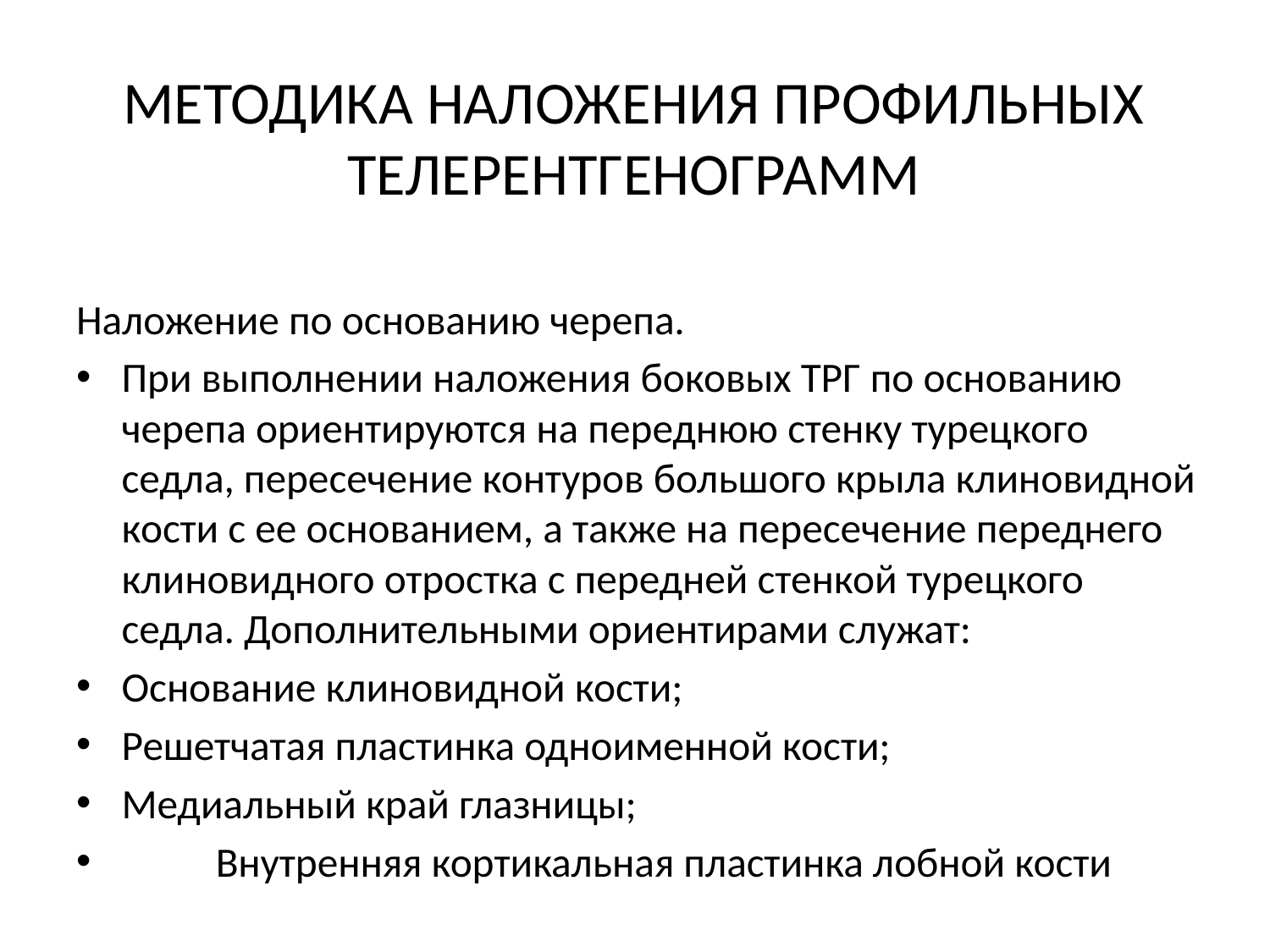

# МЕТОДИКА НАЛОЖЕНИЯ ПРОФИЛЬНЫХ ТЕЛЕРЕНТГЕНОГРАММ
Наложение по основанию черепа.
При выполнении наложения боковых ТРГ по основанию черепа ориентируются на переднюю стенку турецкого седла, пересечение контуров большого крыла клиновидной кости с ее основанием, а также на пересечение переднего клиновидного отростка с передней стенкой турецкого седла. Дополнительными ориентирами служат:
	Основание клиновидной кости;
	Решетчатая пластинка одноименной кости;
	Медиальный край глазницы;
 	Внутренняя кортикальная пластинка лобной кости